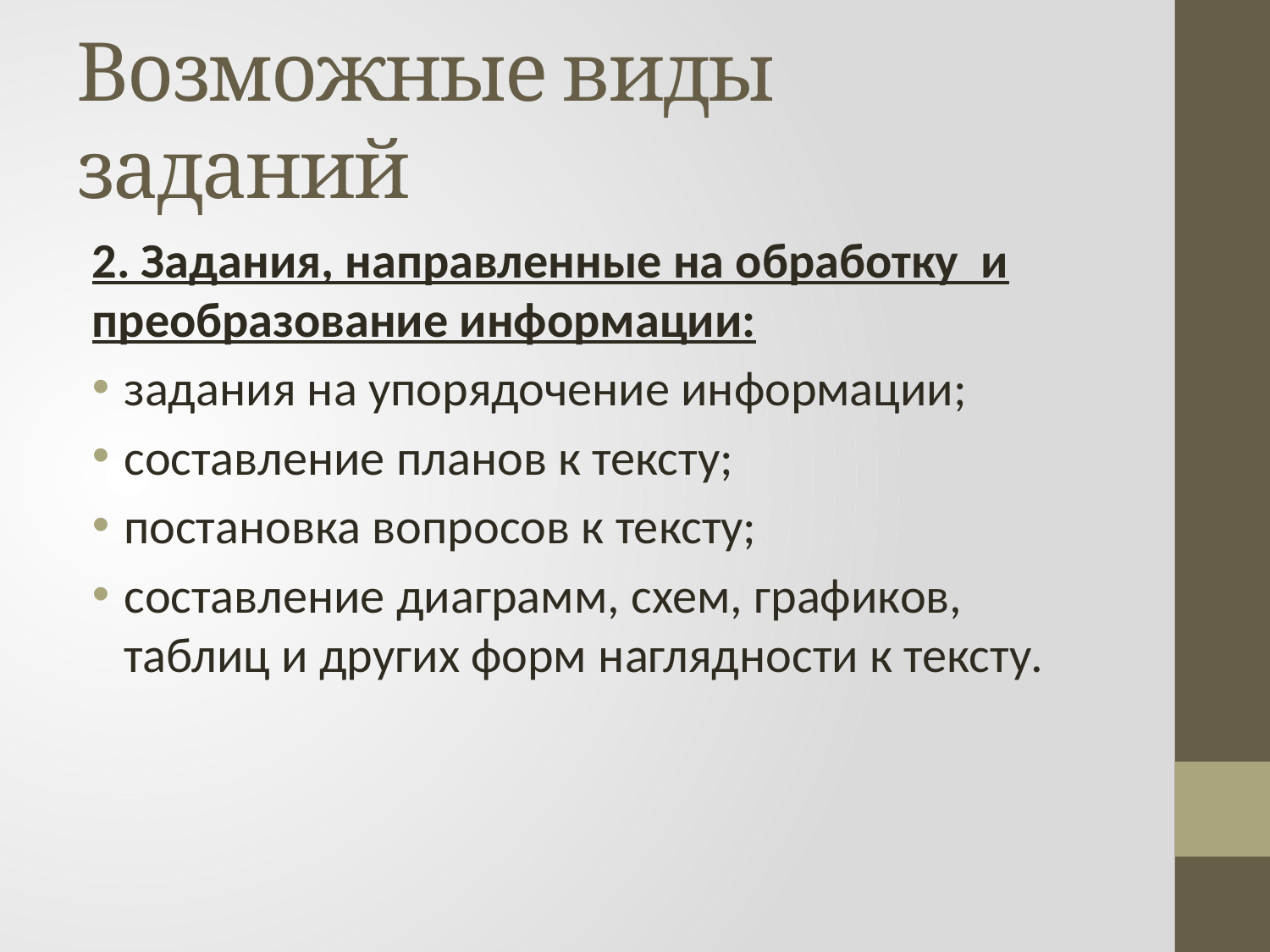

# Возможные виды заданий
2. Задания, направленные на обработку  и преобразование информации:
задания на упорядочение информации;
составление планов к тексту;
постановка вопросов к тексту;
составление диаграмм, схем, графиков, таблиц и других форм наглядности к тексту.